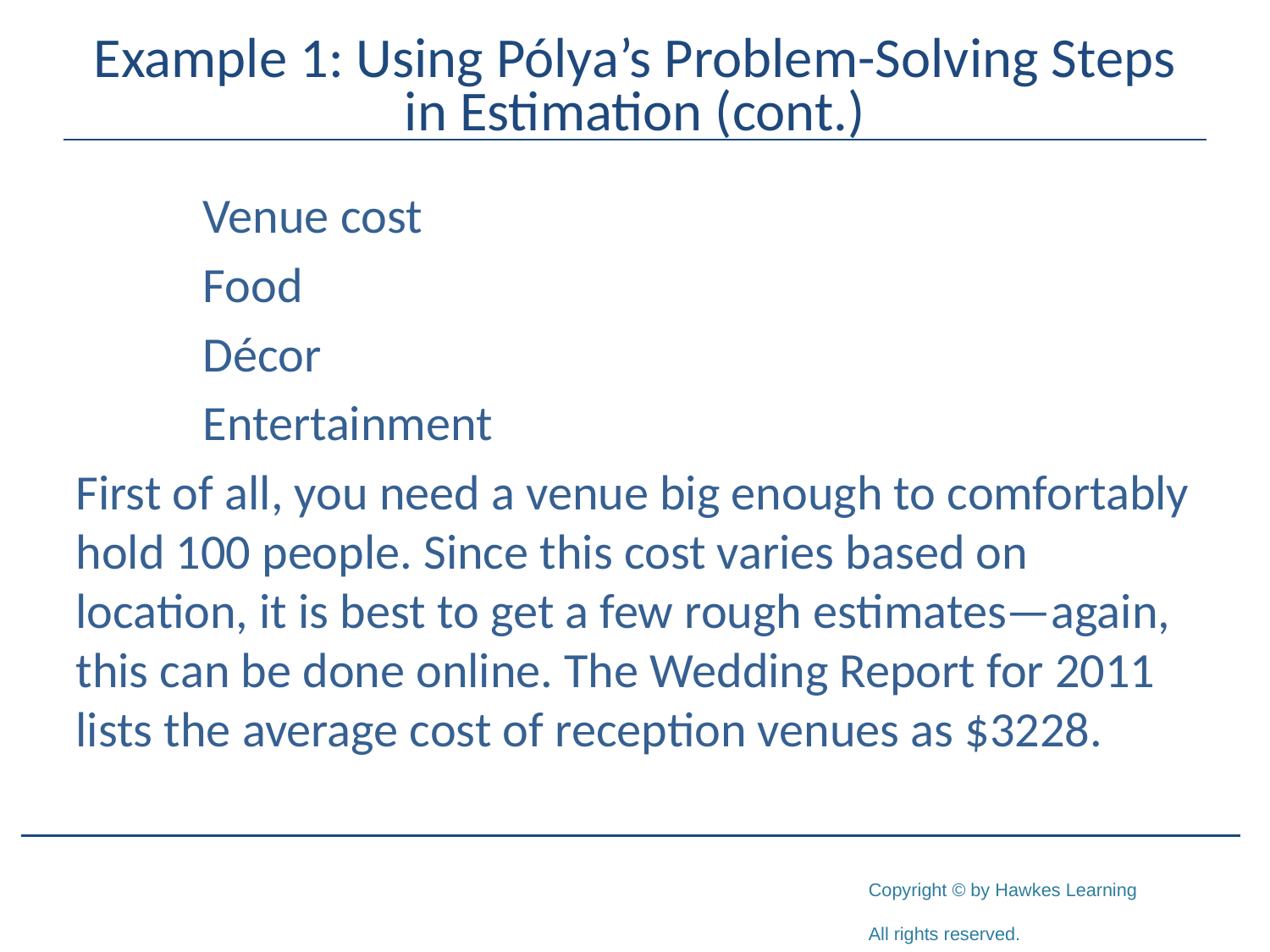

# Example 1: Using Pólya’s Problem-Solving Steps in Estimation (cont.)
	Venue cost
	Food
	Décor
	Entertainment
First of all, you need a venue big enough to comfortably hold 100 people. Since this cost varies based on location, it is best to get a few rough estimates—again, this can be done online. The Wedding Report for 2011 lists the average cost of reception venues as $3228.